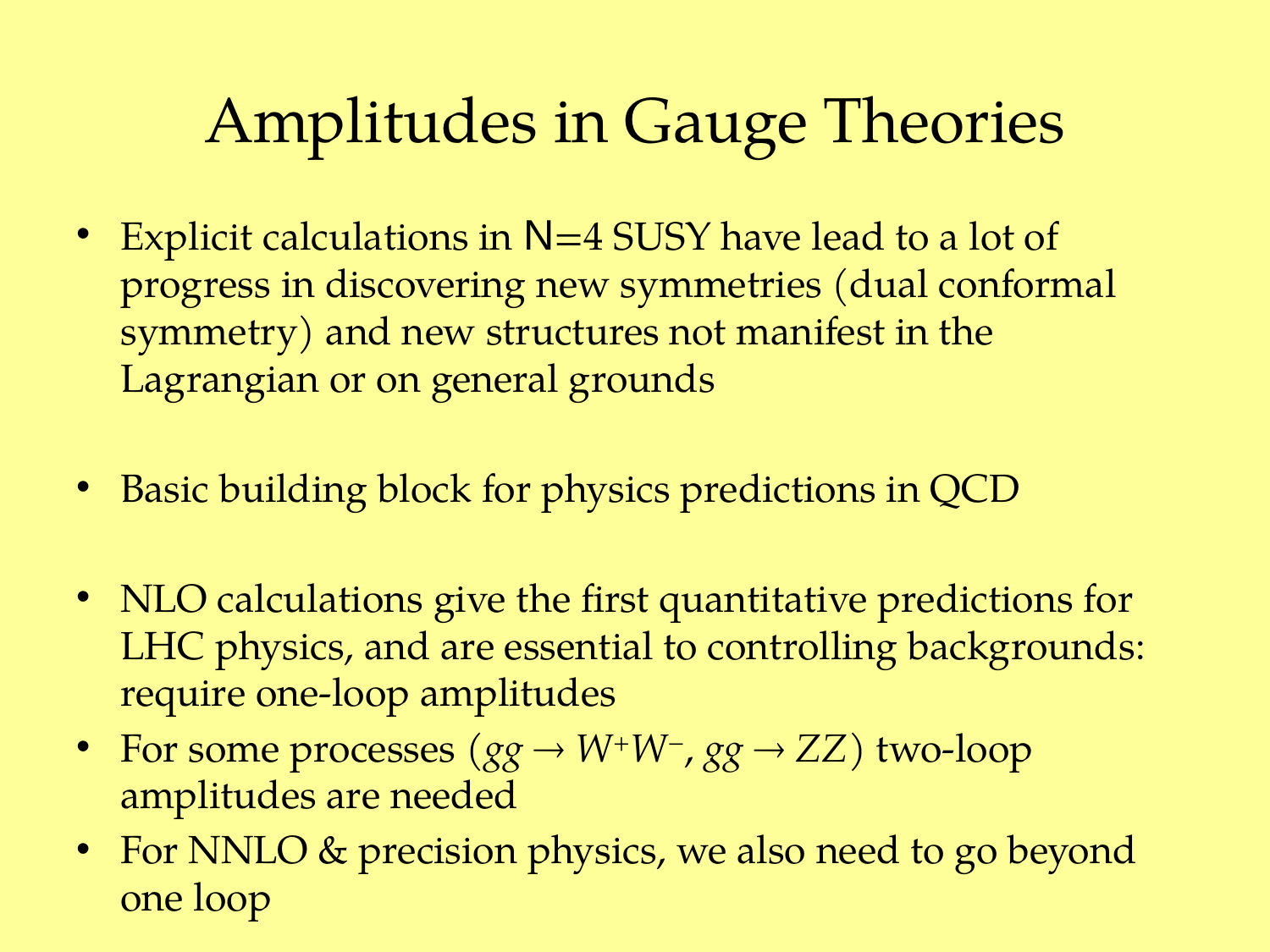

# Amplitudes in Gauge Theories
Explicit calculations in N=4 SUSY have lead to a lot of progress in discovering new symmetries (dual conformal symmetry) and new structures not manifest in the Lagrangian or on general grounds

Basic building block for physics predictions in QCD

NLO calculations give the first quantitative predictions for LHC physics, and are essential to controlling backgrounds: require one-loop amplitudes
For some processes (gg → W+W−, gg → ZZ) two-loop amplitudes are needed
For NNLO & precision physics, we also need to go beyond one loop